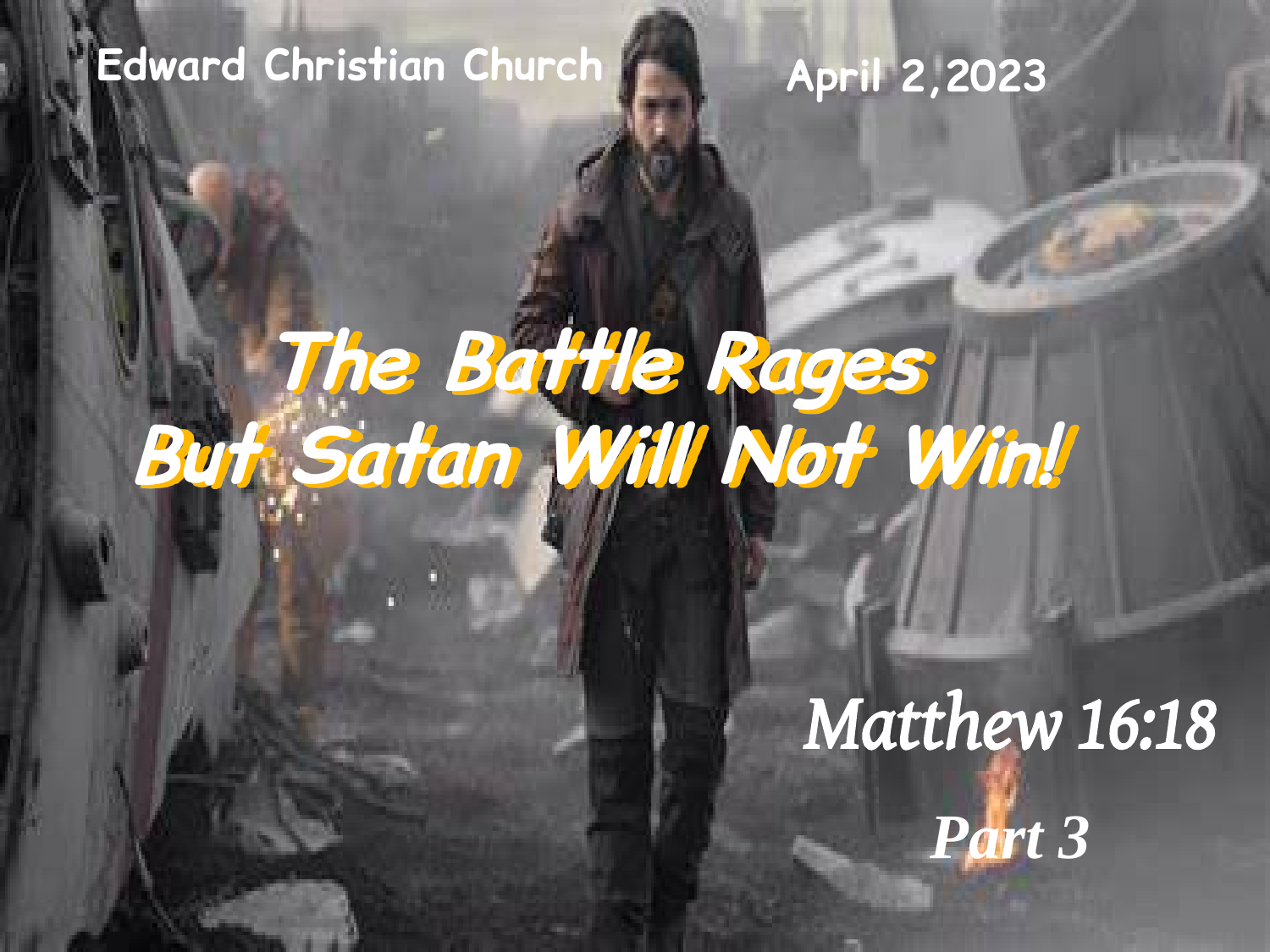

Edward Christian Church
April 2,2023
# The Battle Rages But Satan Will Not Win!
Matthew 16:18
Part 3